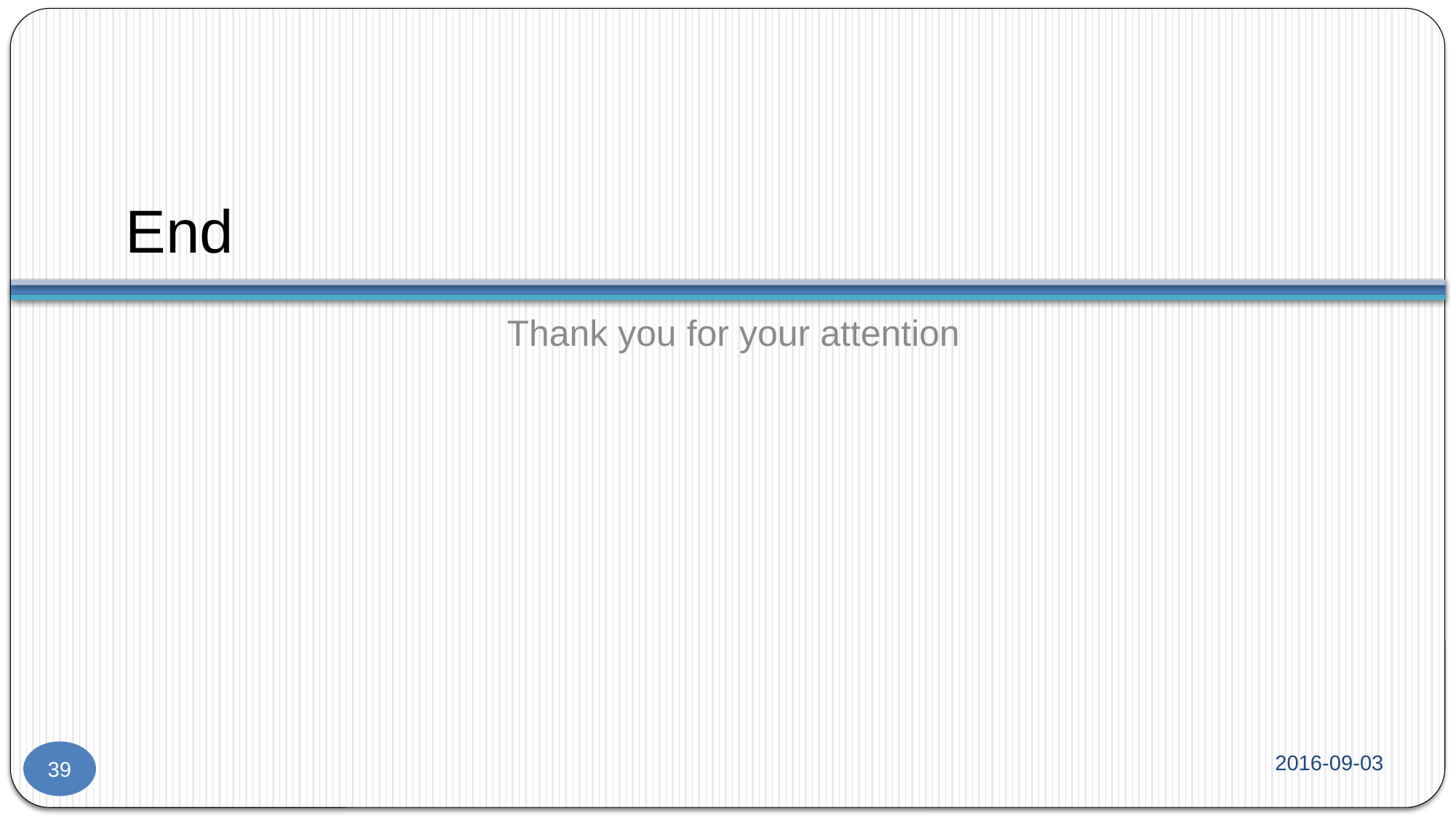

# End
Thank you for your attention
2016-09-03
39